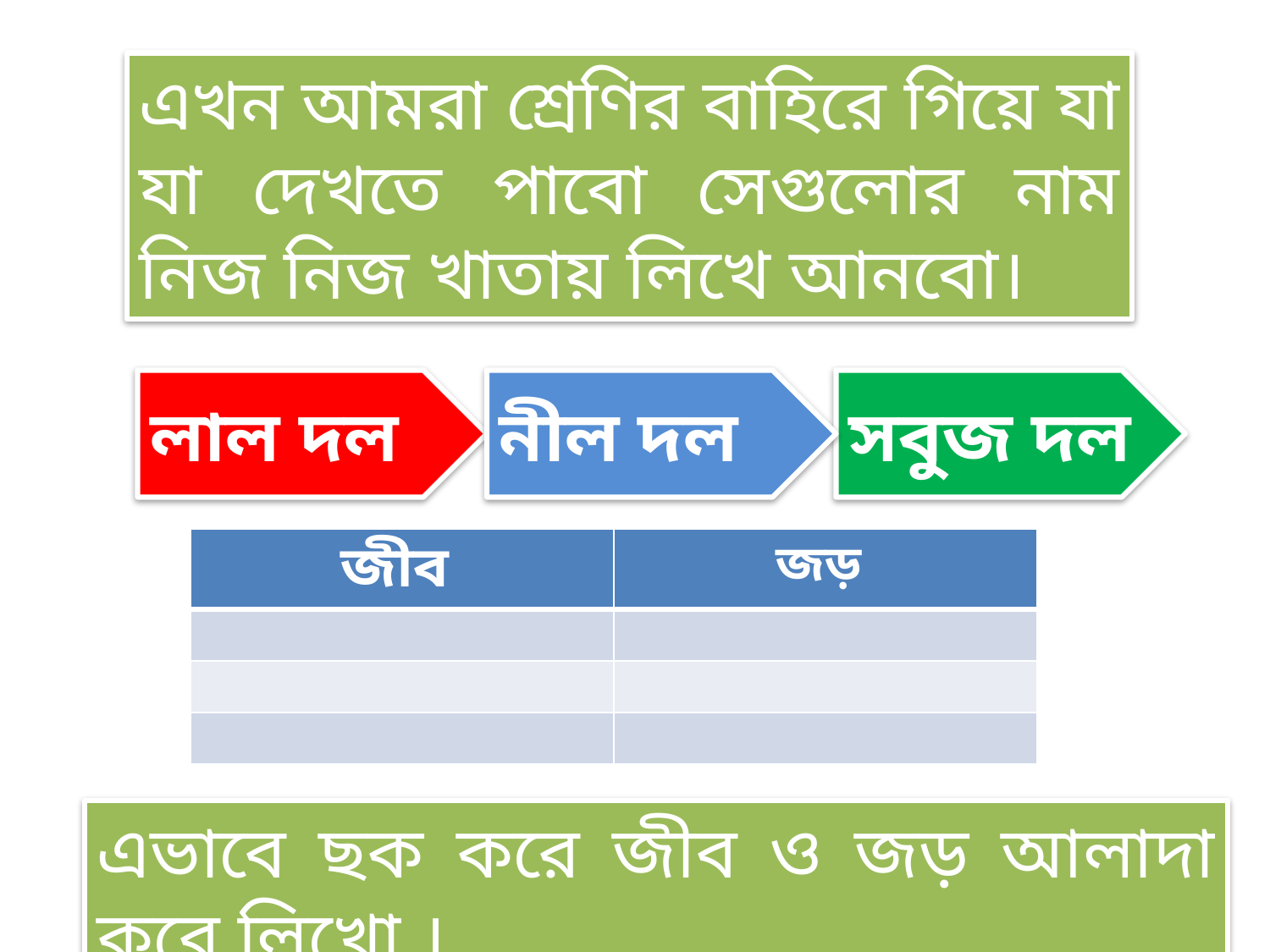

এখন আমরা শ্রেণির বাহিরে গিয়ে যা যা দেখতে পাবো সেগুলোর নাম নিজ নিজ খাতায় লিখে আনবো।
লাল দল
নীল দল
সবুজ দল
| জীব | জড় |
| --- | --- |
|  |  |
|  |  |
|  |  |
এভাবে ছক করে জীব ও জড় আলাদা করে লিখো ।